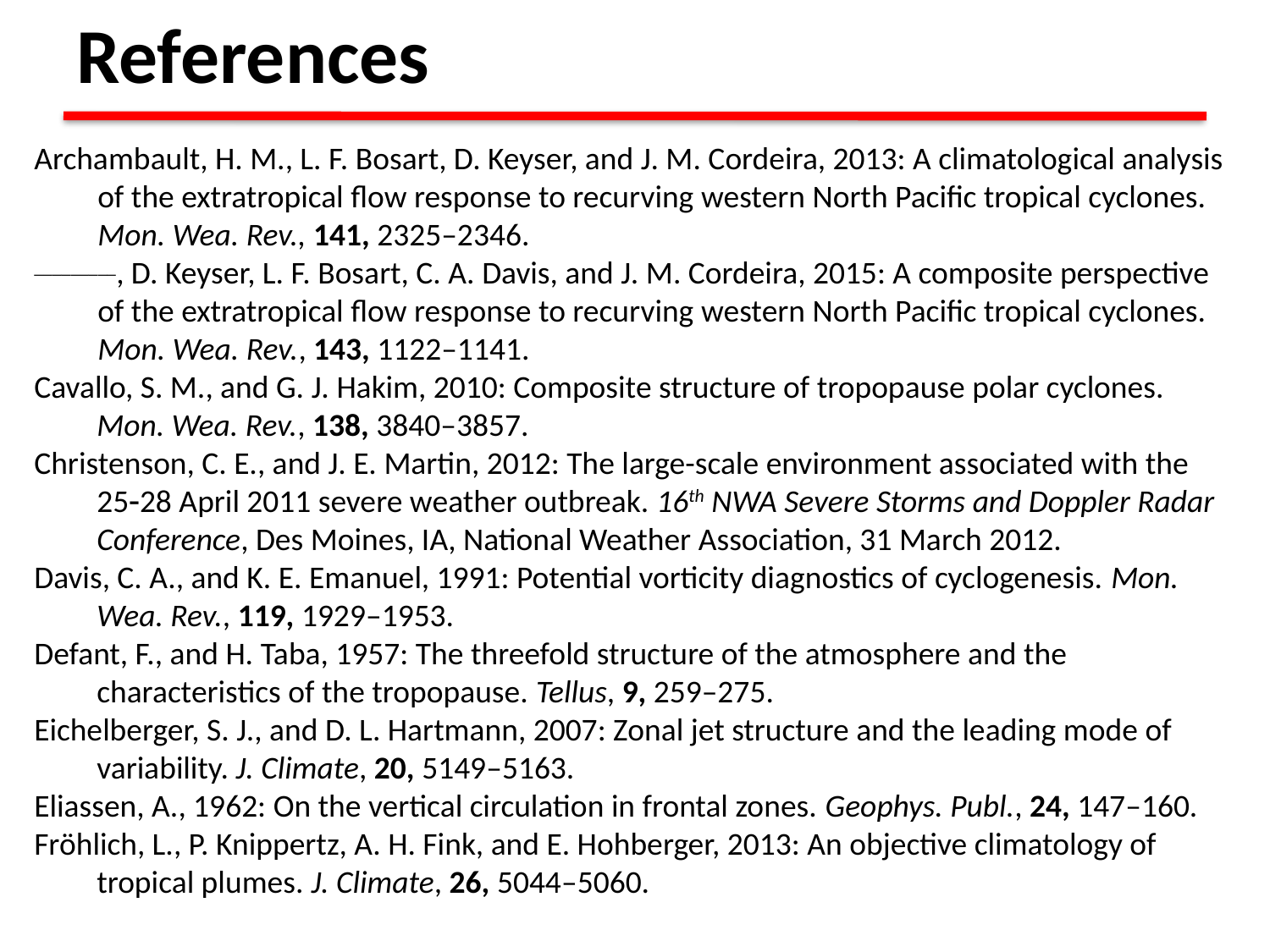

# References
Archambault, H. M., L. F. Bosart, D. Keyser, and J. M. Cordeira, 2013: A climatological analysis of the extratropical flow response to recurving western North Pacific tropical cyclones. Mon. Wea. Rev., 141, 2325–2346.
_________, D. Keyser, L. F. Bosart, C. A. Davis, and J. M. Cordeira, 2015: A composite perspective of the extratropical flow response to recurving western North Pacific tropical cyclones. Mon. Wea. Rev., 143, 1122–1141.
Cavallo, S. M., and G. J. Hakim, 2010: Composite structure of tropopause polar cyclones. Mon. Wea. Rev., 138, 3840–3857.
Christenson, C. E., and J. E. Martin, 2012: The large-scale environment associated with the 25−28 April 2011 severe weather outbreak. 16th NWA Severe Storms and Doppler Radar Conference, Des Moines, IA, National Weather Association, 31 March 2012.
Davis, C. A., and K. E. Emanuel, 1991: Potential vorticity diagnostics of cyclogenesis. Mon. Wea. Rev., 119, 1929–1953.
Defant, F., and H. Taba, 1957: The threefold structure of the atmosphere and the characteristics of the tropopause. Tellus, 9, 259–275.
Eichelberger, S. J., and D. L. Hartmann, 2007: Zonal jet structure and the leading mode of variability. J. Climate, 20, 5149–5163.
Eliassen, A., 1962: On the vertical circulation in frontal zones. Geophys. Publ., 24, 147–160.
Fröhlich, L., P. Knippertz, A. H. Fink, and E. Hohberger, 2013: An objective climatology of tropical plumes. J. Climate, 26, 5044–5060.